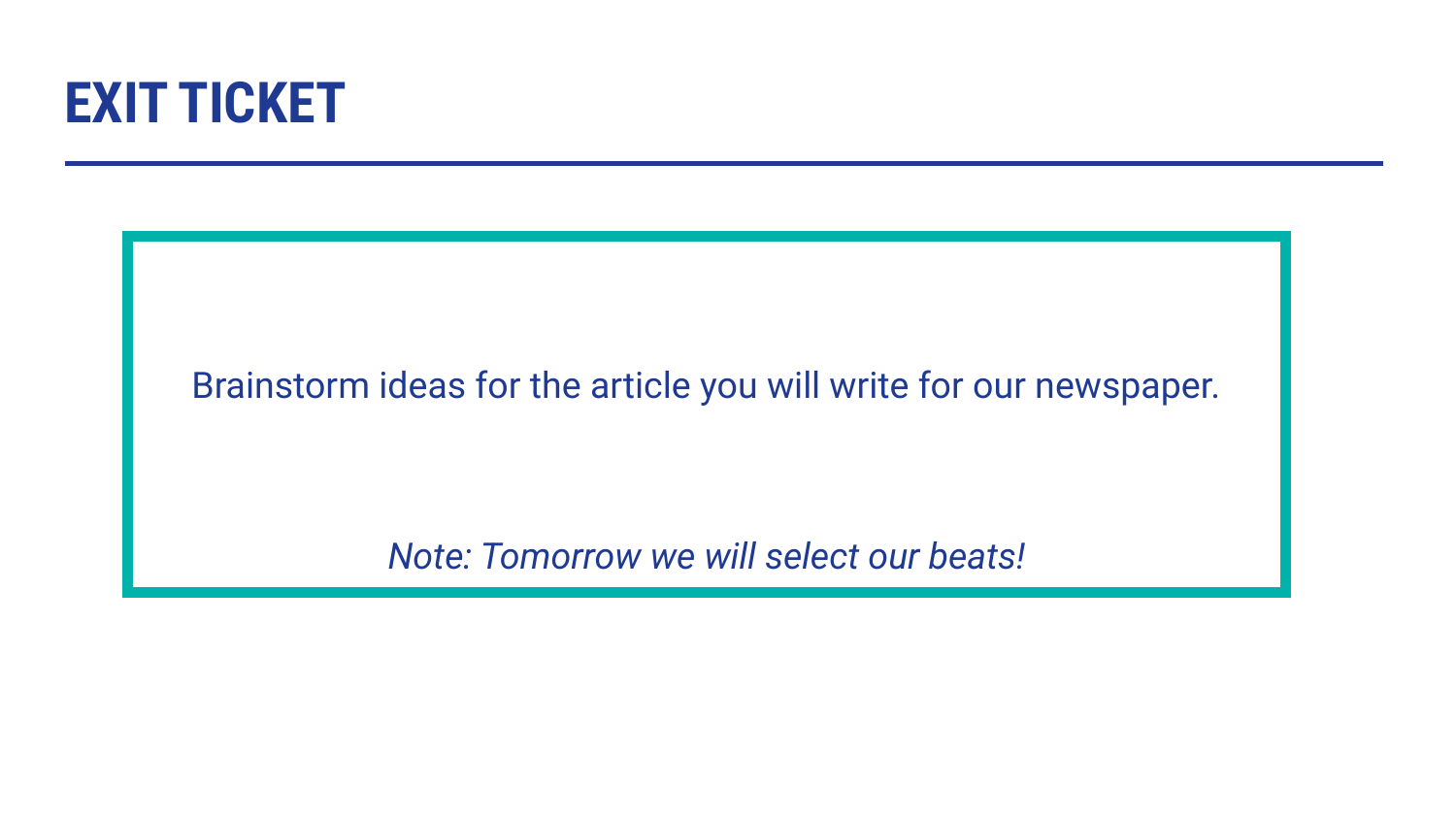

# EXIT TICKET
| Brainstorm ideas for the article you will write for our newspaper. Note: Tomorrow we will select our beats! |
| --- |